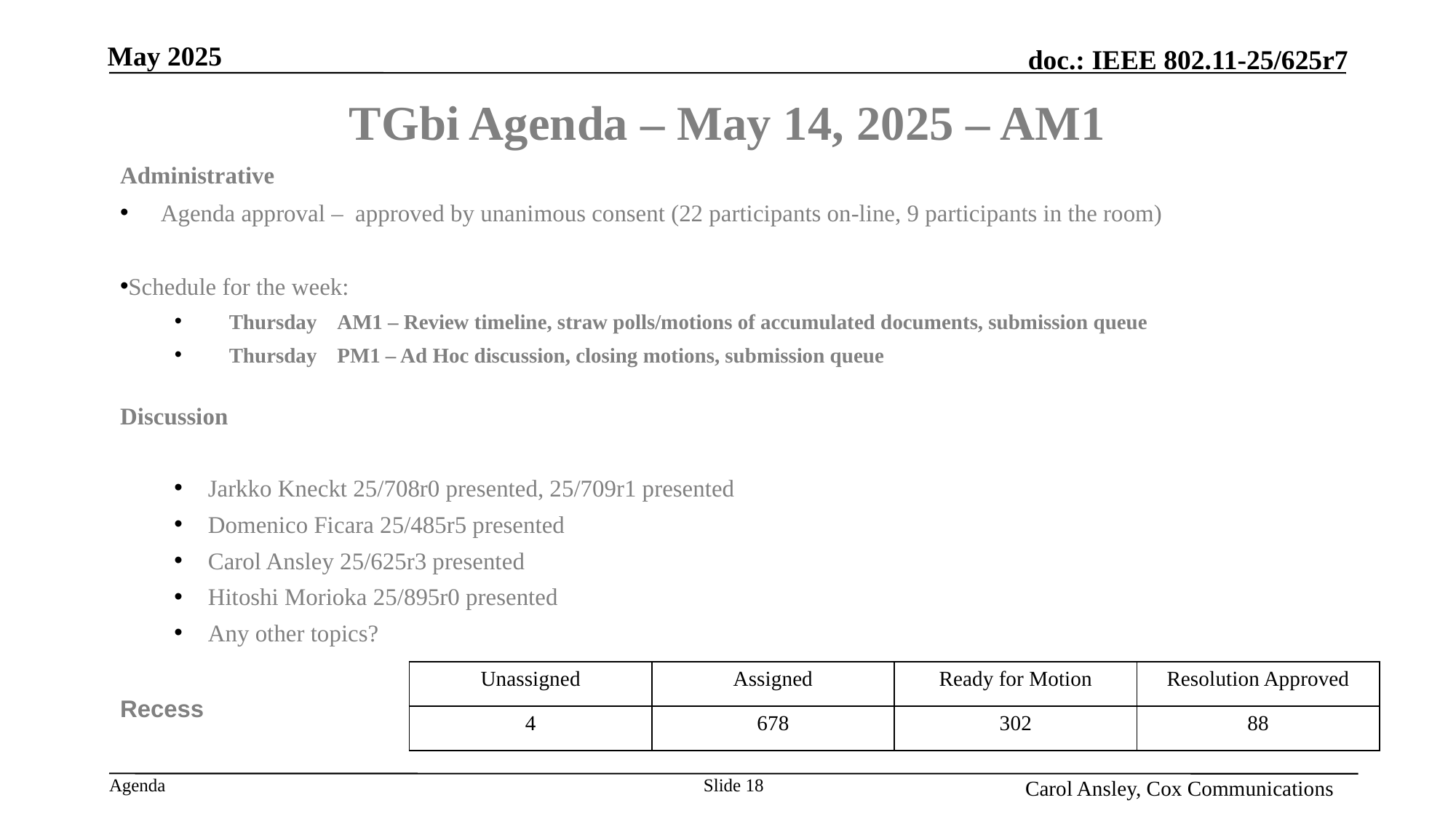

Month Year
# TGbi Agenda – May 14, 2025 – AM1
Administrative
Agenda approval –  approved by unanimous consent (22 participants on-line, 9 participants in the room)

Schedule for the week:
Thursday			AM1 – Review timeline, straw polls/motions of accumulated documents, submission queue
Thursday			PM1 – Ad Hoc discussion, closing motions, submission queue

Discussion

Jarkko Kneckt 25/708r0 presented, 25/709r1 presented
Domenico Ficara 25/485r5 presented
Carol Ansley 25/625r3 presented
Hitoshi Morioka 25/895r0 presented
Any other topics?

Recess
| Unassigned | Assigned | Ready for Motion | Resolution Approved |
| --- | --- | --- | --- |
| 4 | 678 | 302 | 88 |
Name, Affiliation
Slide 18